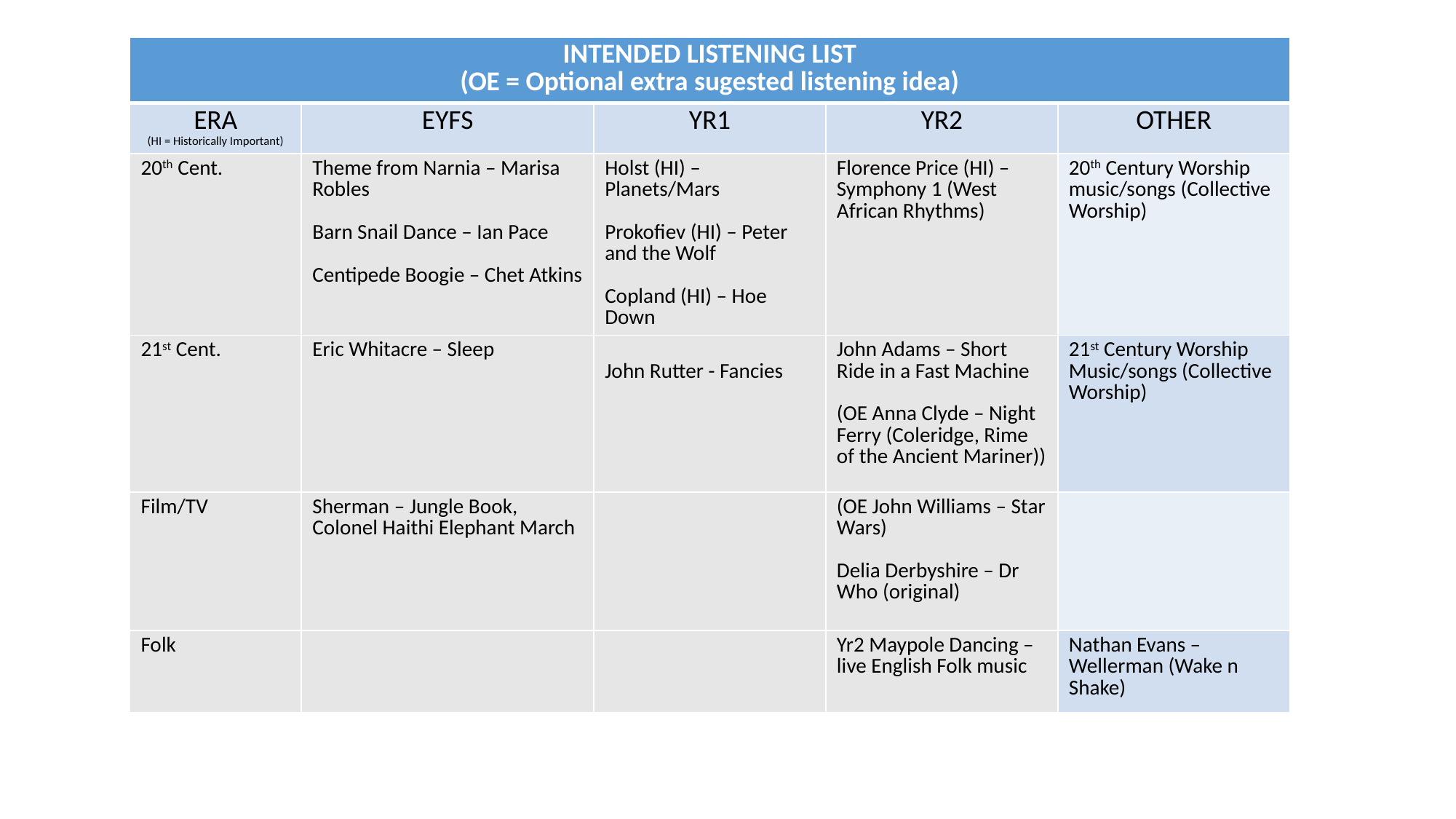

| INTENDED LISTENING LIST (OE = Optional extra sugested listening idea) |  |  |  |  |
| --- | --- | --- | --- | --- |
| ERA (HI = Historically Important) | EYFS | YR1 | YR2 | OTHER |
| 20th Cent. | Theme from Narnia – Marisa Robles Barn Snail Dance – Ian Pace Centipede Boogie – Chet Atkins | Holst (HI) – Planets/Mars Prokofiev (HI) – Peter and the Wolf Copland (HI) – Hoe Down | Florence Price (HI) – Symphony 1 (West African Rhythms) | 20th Century Worship music/songs (Collective Worship) |
| 21st Cent. | Eric Whitacre – Sleep | John Rutter - Fancies | John Adams – Short Ride in a Fast Machine (OE Anna Clyde – Night Ferry (Coleridge, Rime of the Ancient Mariner)) | 21st Century Worship Music/songs (Collective Worship) |
| Film/TV | Sherman – Jungle Book, Colonel Haithi Elephant March |  | (OE John Williams – Star Wars) Delia Derbyshire – Dr Who (original) |  |
| Folk |  |  | Yr2 Maypole Dancing – live English Folk music | Nathan Evans – Wellerman (Wake n Shake) |